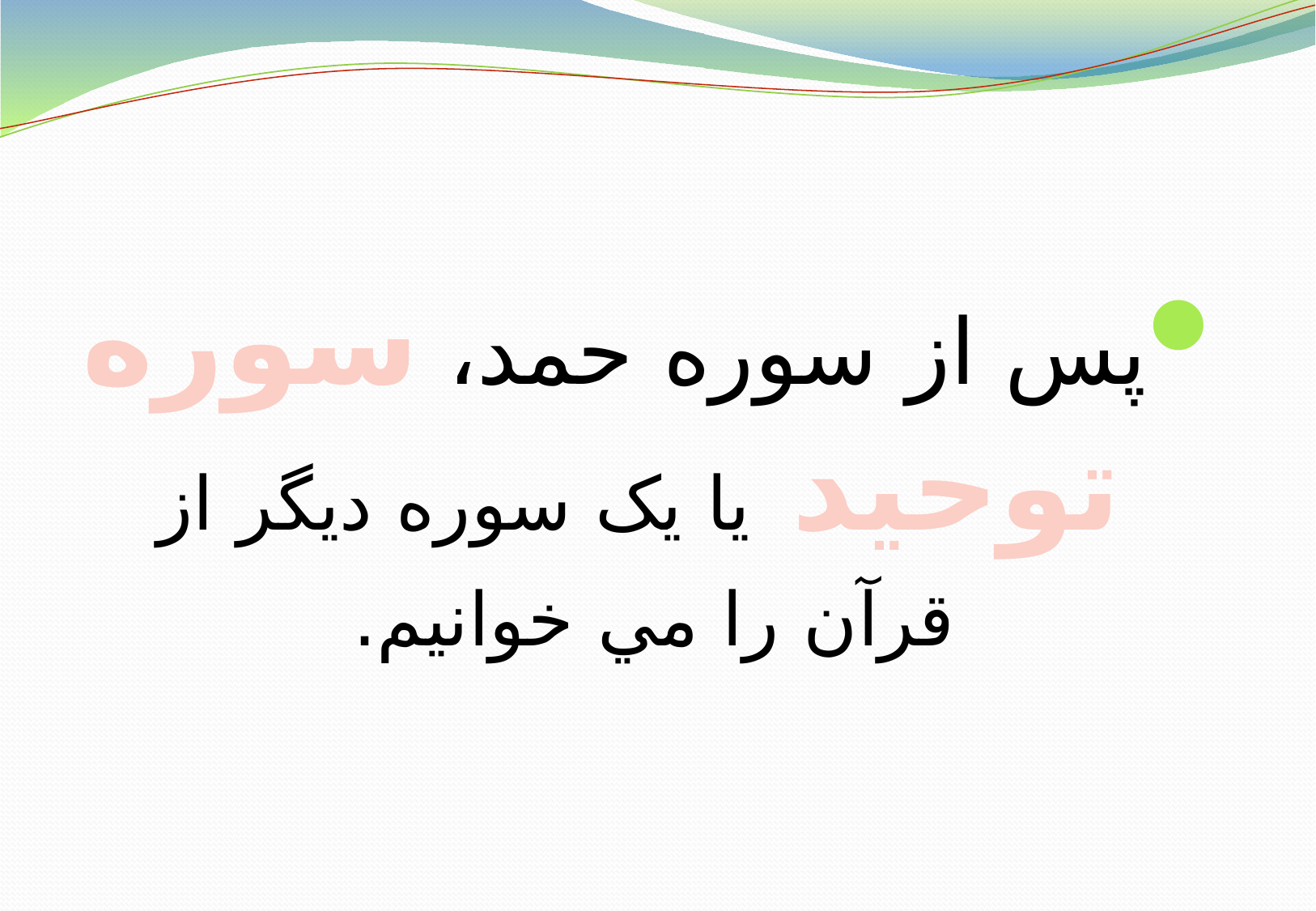

پس از سوره حمد، سوره توحید یا يک سوره ديگر از قرآن را مي خوانيم.